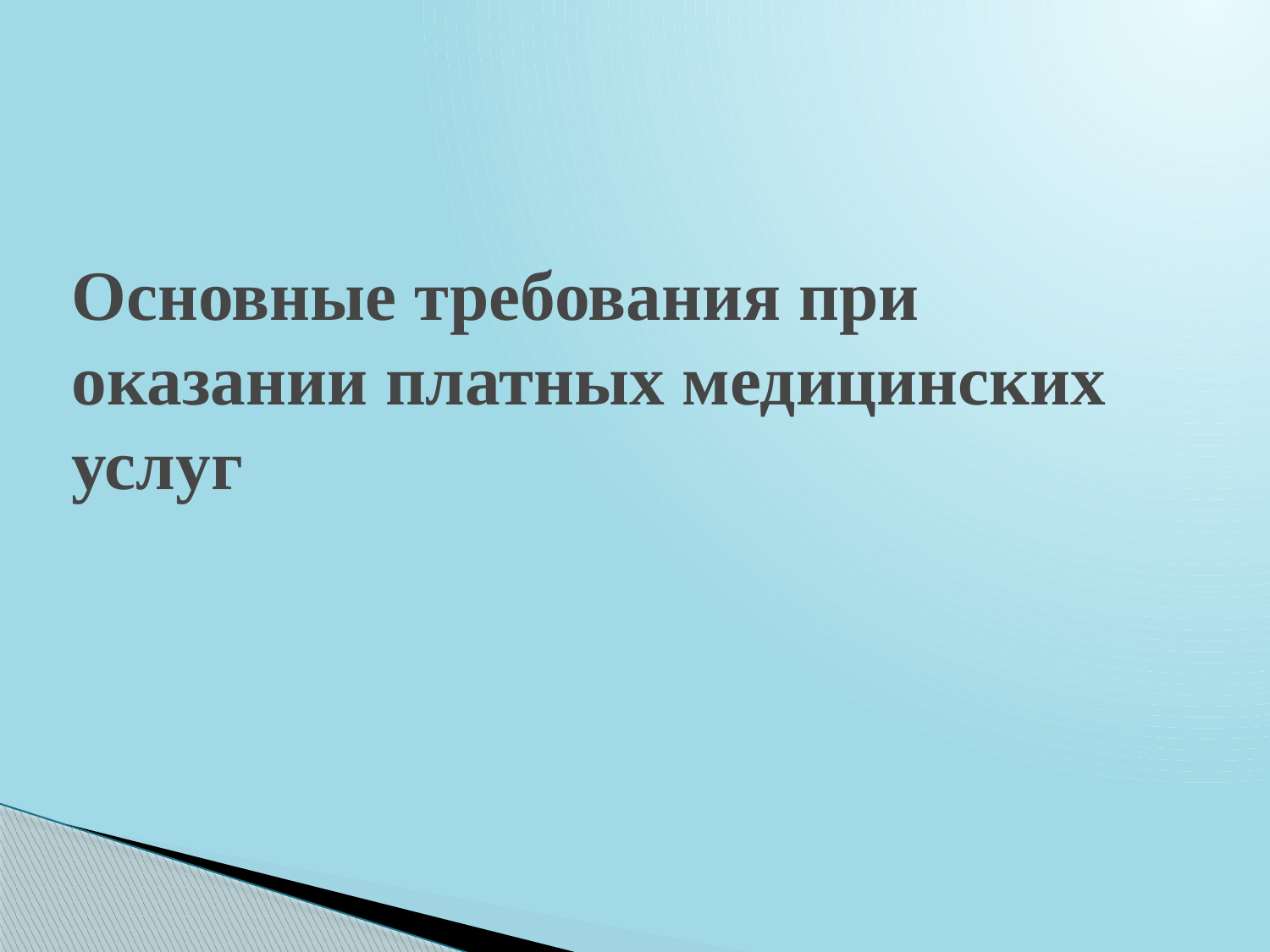

# Основные требования при оказании платных медицинских услуг